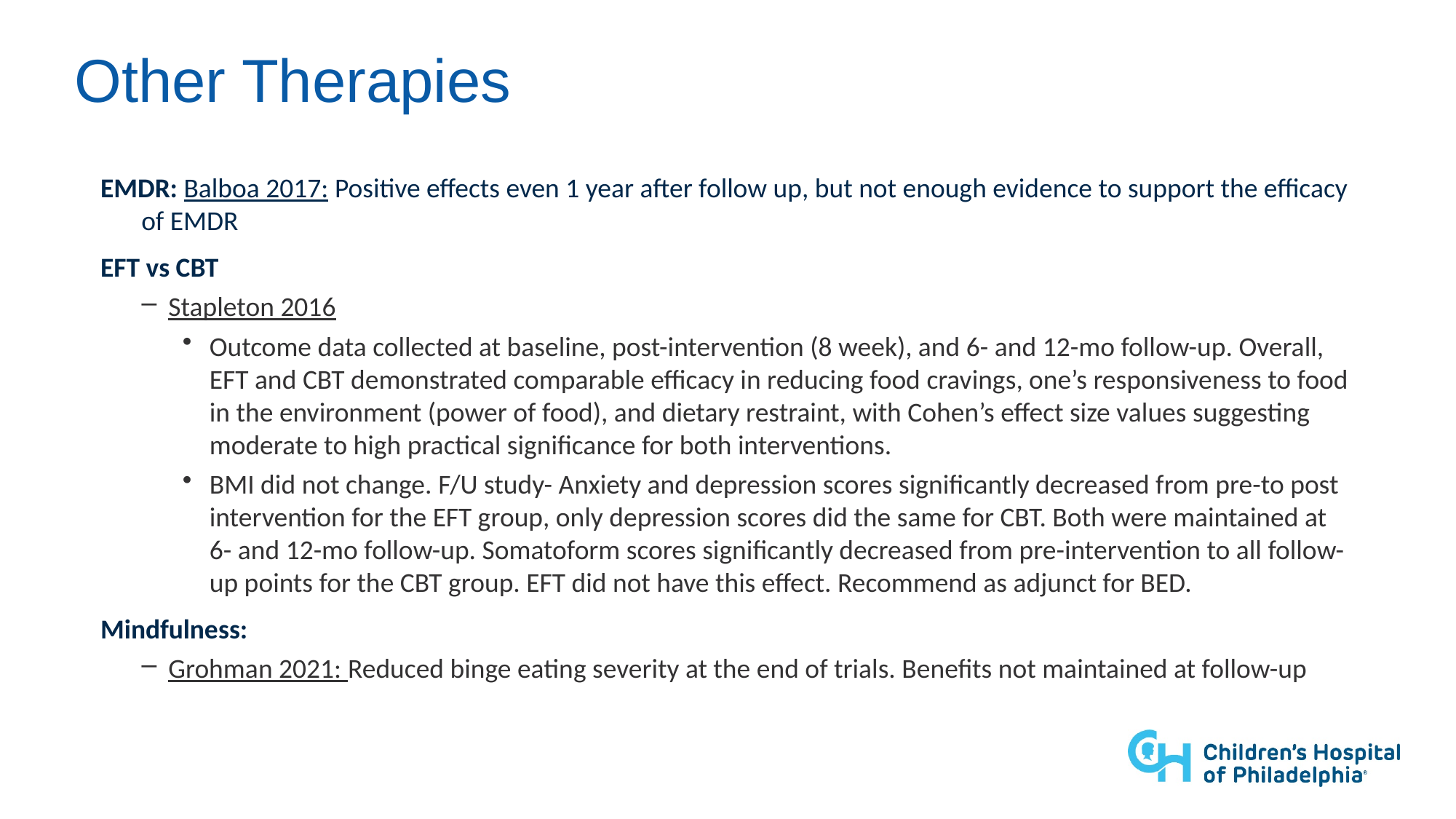

# Other Therapies
EMDR: Balboa 2017: Positive effects even 1 year after follow up, but not enough evidence to support the efficacy of EMDR
EFT vs CBT
Stapleton 2016
Outcome data collected at baseline, post-intervention (8 week), and 6- and 12-mo follow-up. Overall, EFT and CBT demonstrated comparable efficacy in reducing food cravings, one’s responsiveness to food in the environment (power of food), and dietary restraint, with Cohen’s effect size values suggesting moderate to high practical significance for both interventions.
BMI did not change. F/U study- Anxiety and depression scores significantly decreased from pre-to post intervention for the EFT group, only depression scores did the same for CBT. Both were maintained at 6- and 12-mo follow-up. Somatoform scores significantly decreased from pre-intervention to all follow-up points for the CBT group. EFT did not have this effect. Recommend as adjunct for BED.
Mindfulness:
Grohman 2021: Reduced binge eating severity at the end of trials. Benefits not maintained at follow-up